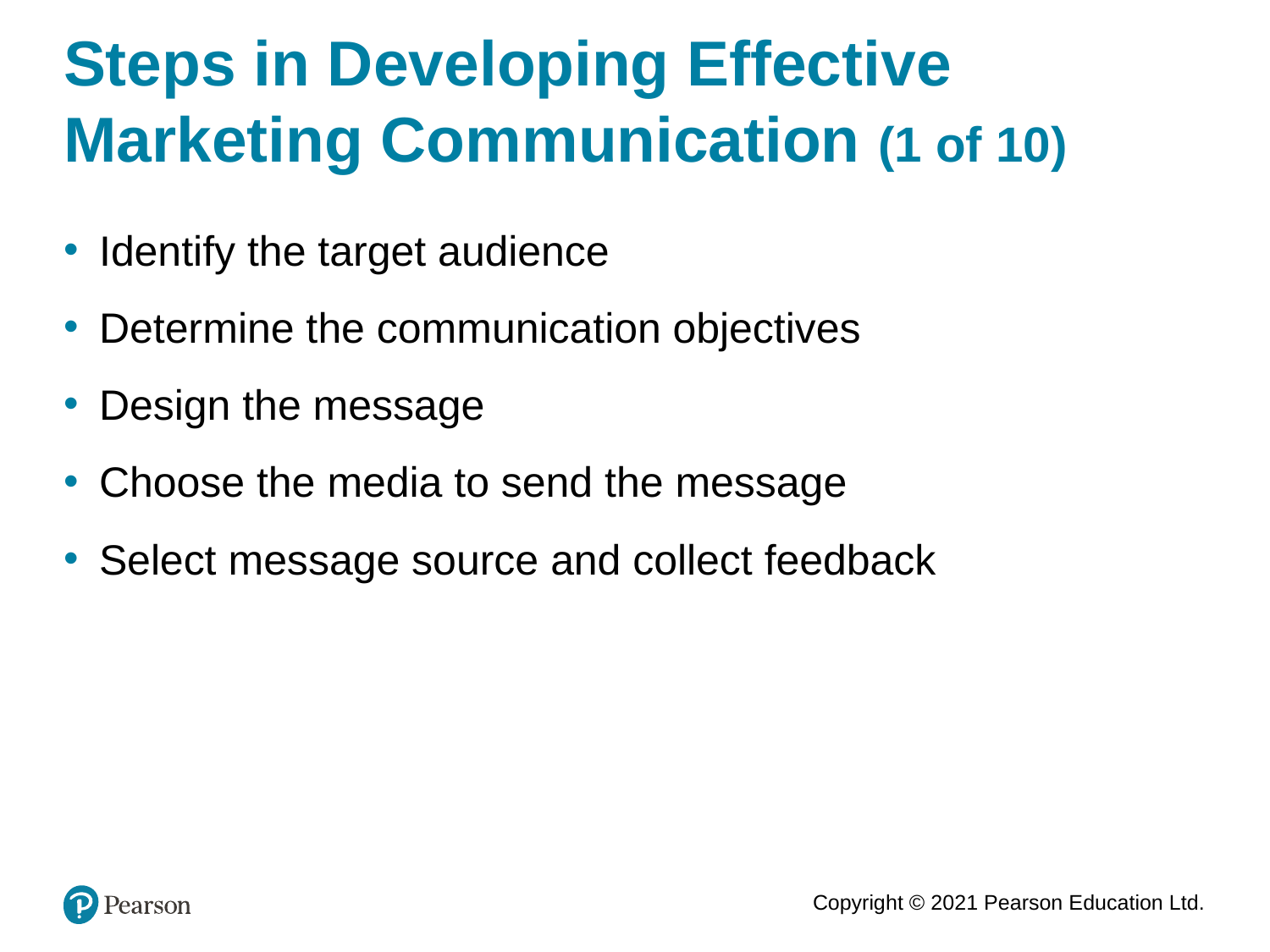

# Steps in Developing Effective Marketing Communication (1 of 10)
Identify the target audience
Determine the communication objectives
Design the message
Choose the media to send the message
Select message source and collect feedback